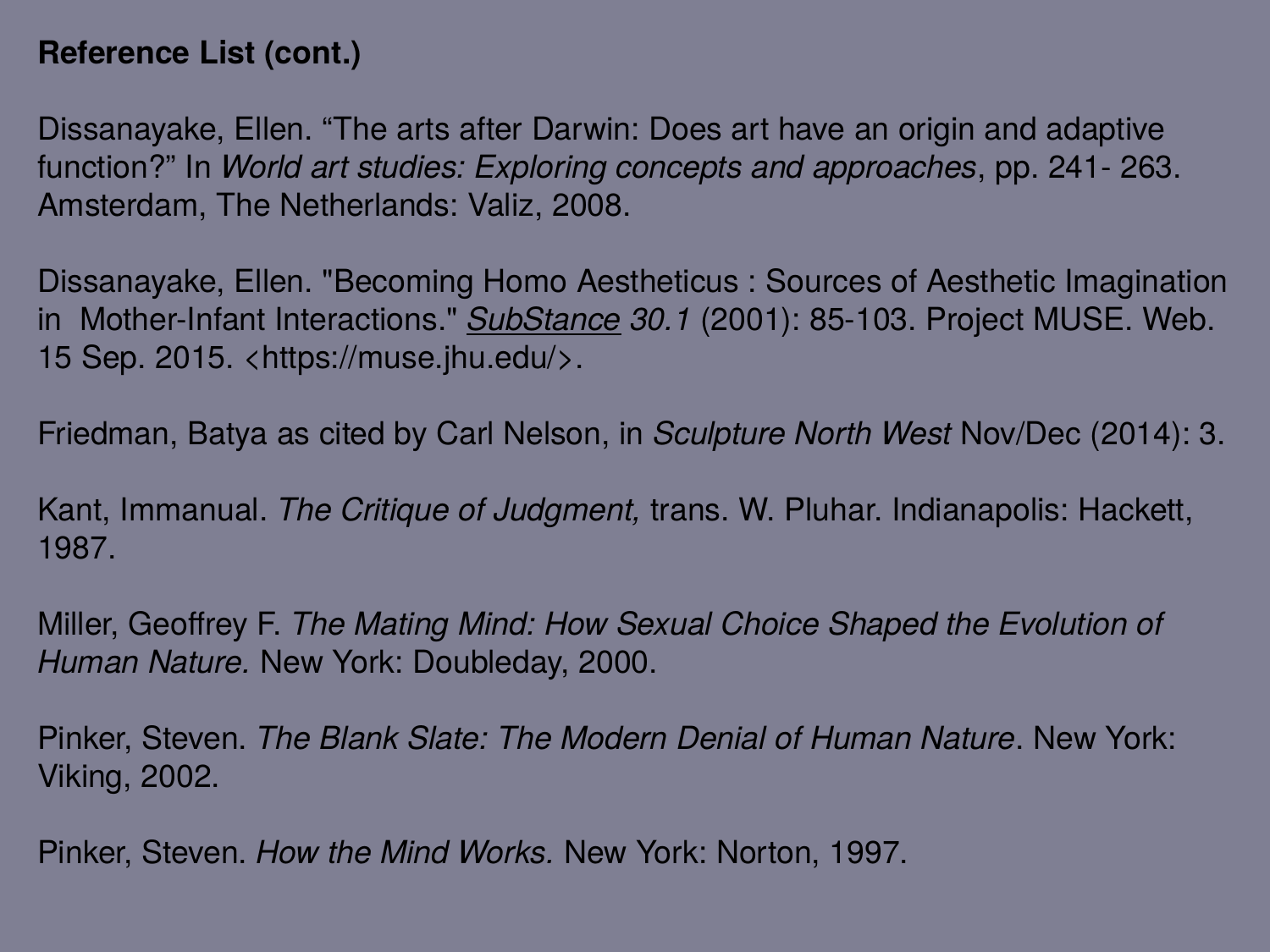

Reference List (cont.)

Dissanayake, Ellen. “The arts after Darwin: Does art have an origin and adaptive function?” In World art studies: Exploring concepts and approaches, pp. 241- 263. Amsterdam, The Netherlands: Valiz, 2008.

Dissanayake, Ellen. "Becoming Homo Aestheticus : Sources of Aesthetic Imagination in  Mother-Infant Interactions." SubStance 30.1 (2001): 85-103. Project MUSE. Web. 15 Sep. 2015. <https://muse.jhu.edu/>.

Friedman, Batya as cited by Carl Nelson, in Sculpture North West Nov/Dec (2014): 3.

Kant, Immanual. The Critique of Judgment, trans. W. Pluhar. Indianapolis: Hackett, 1987.

Miller, Geoffrey F. The Mating Mind: How Sexual Choice Shaped the Evolution of  Human Nature. New York: Doubleday, 2000.

Pinker, Steven. The Blank Slate: The Modern Denial of Human Nature. New York:  Viking, 2002.

Pinker, Steven. How the Mind Works. New York: Norton, 1997.